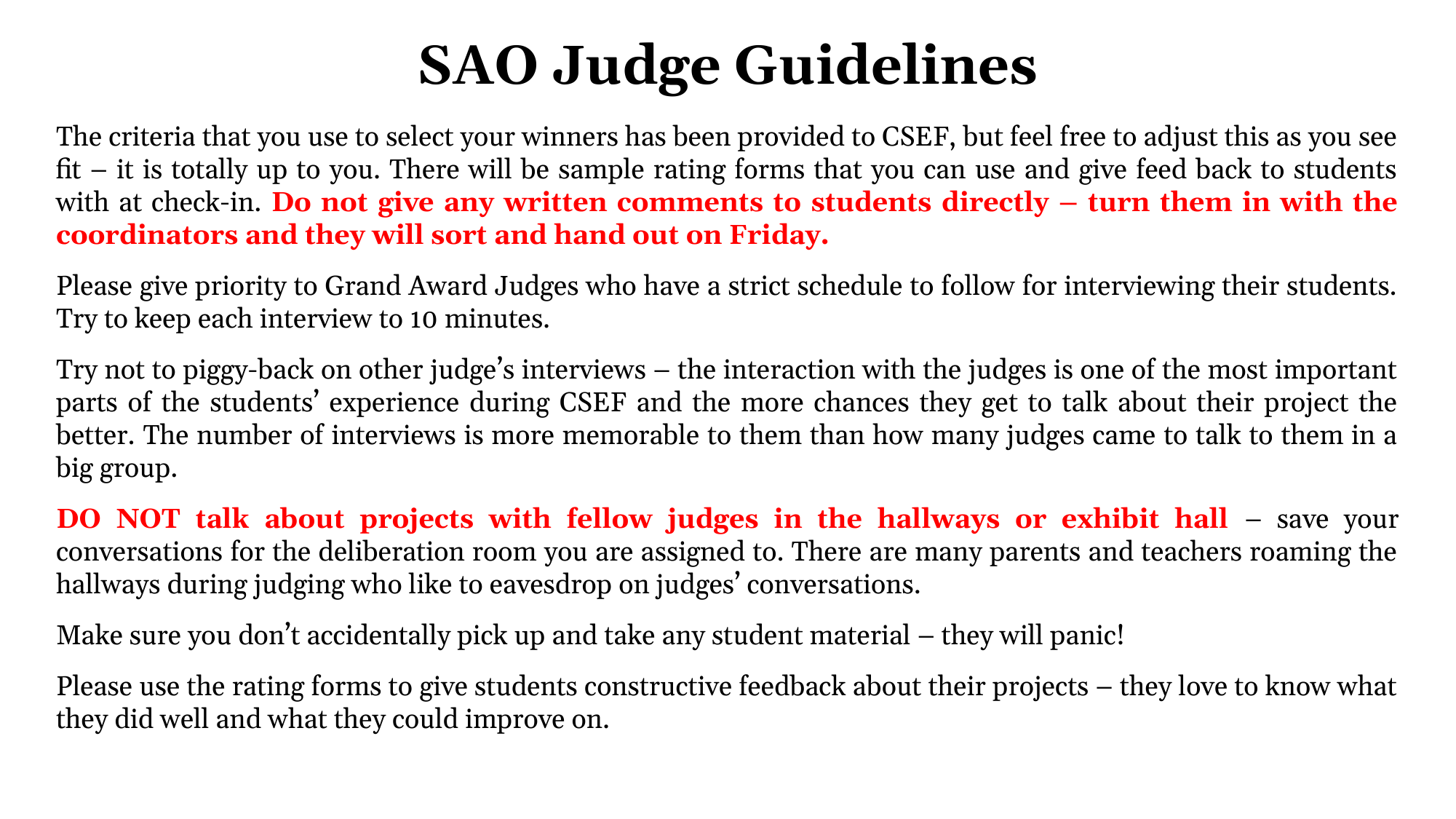

SAO Judge Guidelines
The criteria that you use to select your winners has been provided to CSEF, but feel free to adjust this as you see fit – it is totally up to you. There will be sample rating forms that you can use and give feed back to students with at check-in. Do not give any written comments to students directly – turn them in with the coordinators and they will sort and hand out on Friday.

Please give priority to Grand Award Judges who have a strict schedule to follow for interviewing their students. Try to keep each interview to 10 minutes.

Try not to piggy-back on other judge’s interviews – the interaction with the judges is one of the most important parts of the students’ experience during CSEF and the more chances they get to talk about their project the better. The number of interviews is more memorable to them than how many judges came to talk to them in a big group.

DO NOT talk about projects with fellow judges in the hallways or exhibit hall – save your conversations for the deliberation room you are assigned to. There are many parents and teachers roaming the hallways during judging who like to eavesdrop on judges’ conversations.

Make sure you don’t accidentally pick up and take any student material – they will panic!

Please use the rating forms to give students constructive feedback about their projects – they love to know what they did well and what they could improve on.